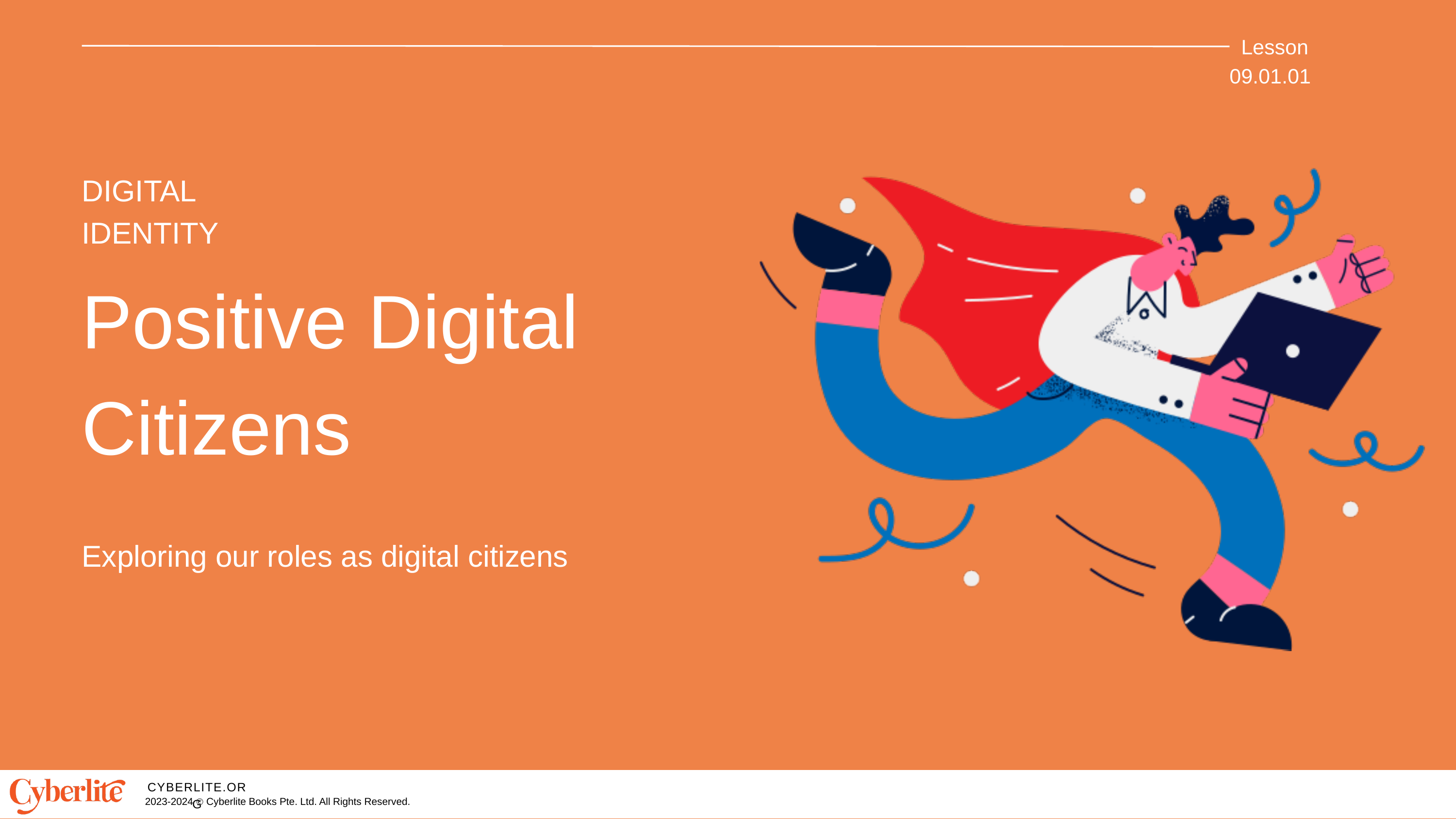

Lesson 09.01.01

DIGITAL IDENTITY

Positive Digital Citizens
Exploring our roles as digital citizens

CYBERLITE.ORG
2023-2024 Ⓒ Cyberlite Books Pte. Ltd. All Rights Reserved.